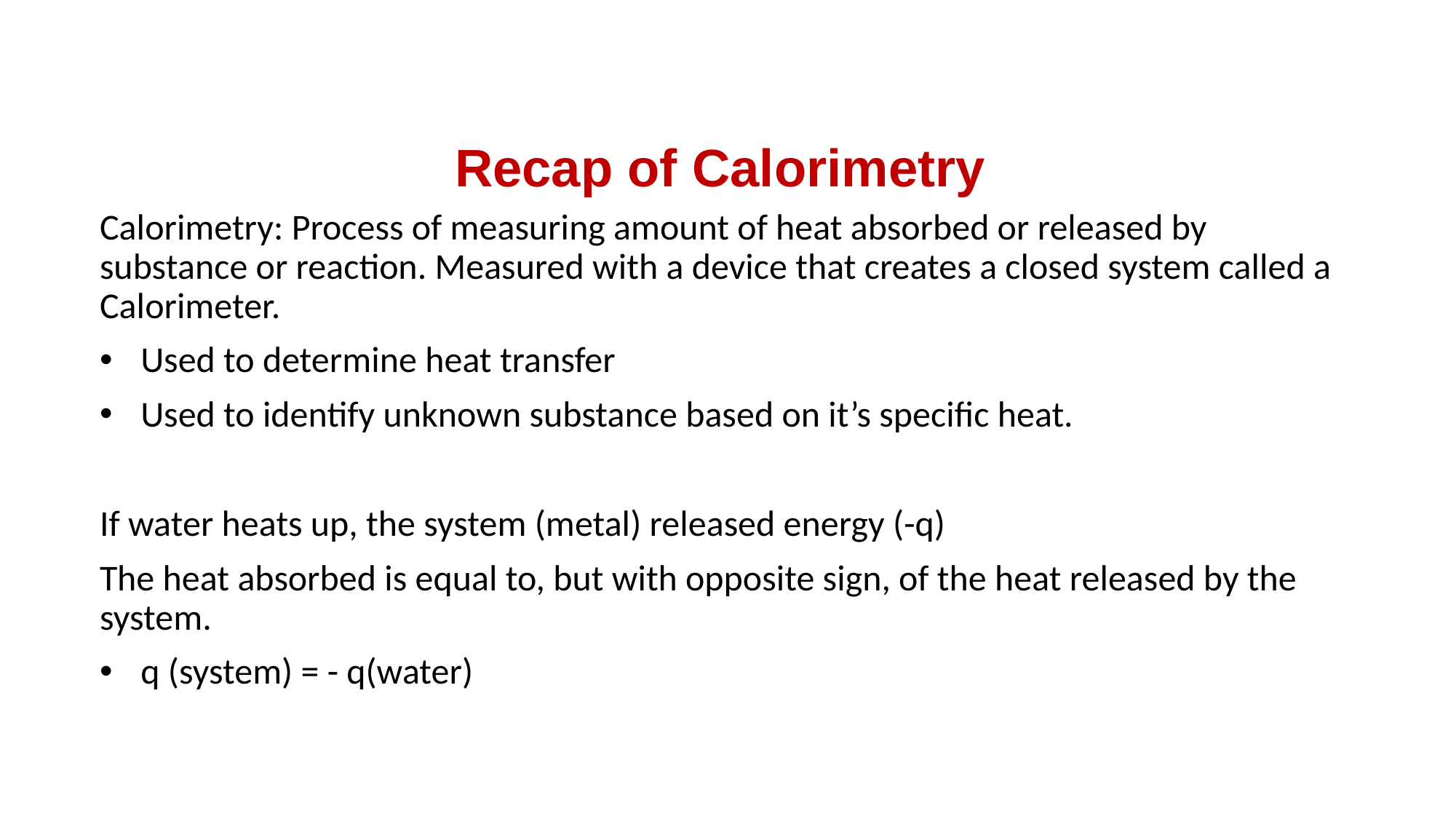

# Recap of Calorimetry
Calorimetry: Process of measuring amount of heat absorbed or released by substance or reaction. Measured with a device that creates a closed system called a Calorimeter.
Used to determine heat transfer
Used to identify unknown substance based on it’s specific heat.

If water heats up, the system (metal) released energy (-q)
The heat absorbed is equal to, but with opposite sign, of the heat released by the system.
q (system) = - q(water)